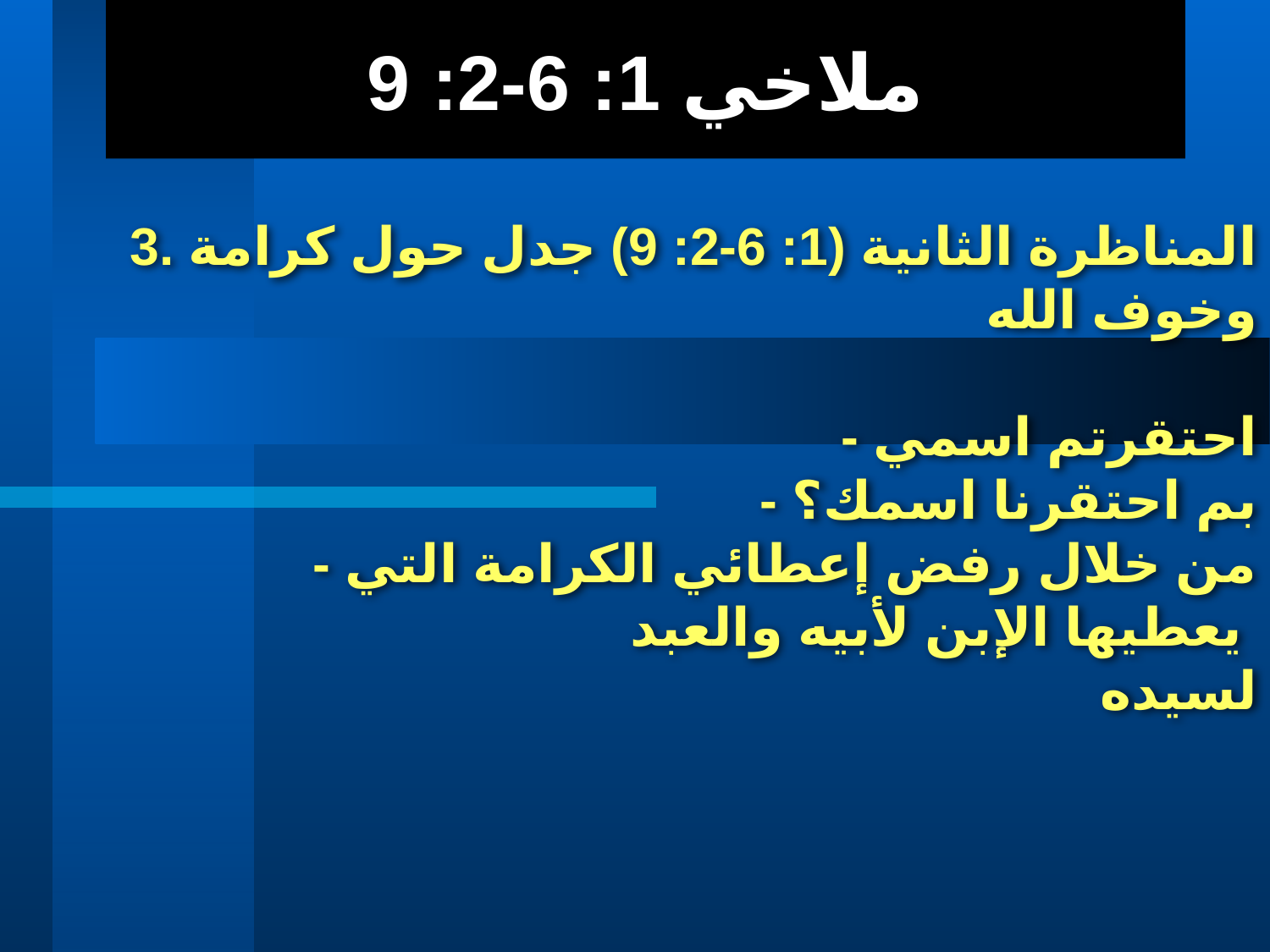

# ملاخي 1: 6-2: 9
3. المناظرة الثانية (1: 6-2: 9) جدل حول كرامة وخوف الله

    - احتقرتم اسمي
    - بم احتقرنا اسمك؟
    - من خلال رفض إعطائي الكرامة التي يعطيها الإبن لأبيه والعبد
      لسيده